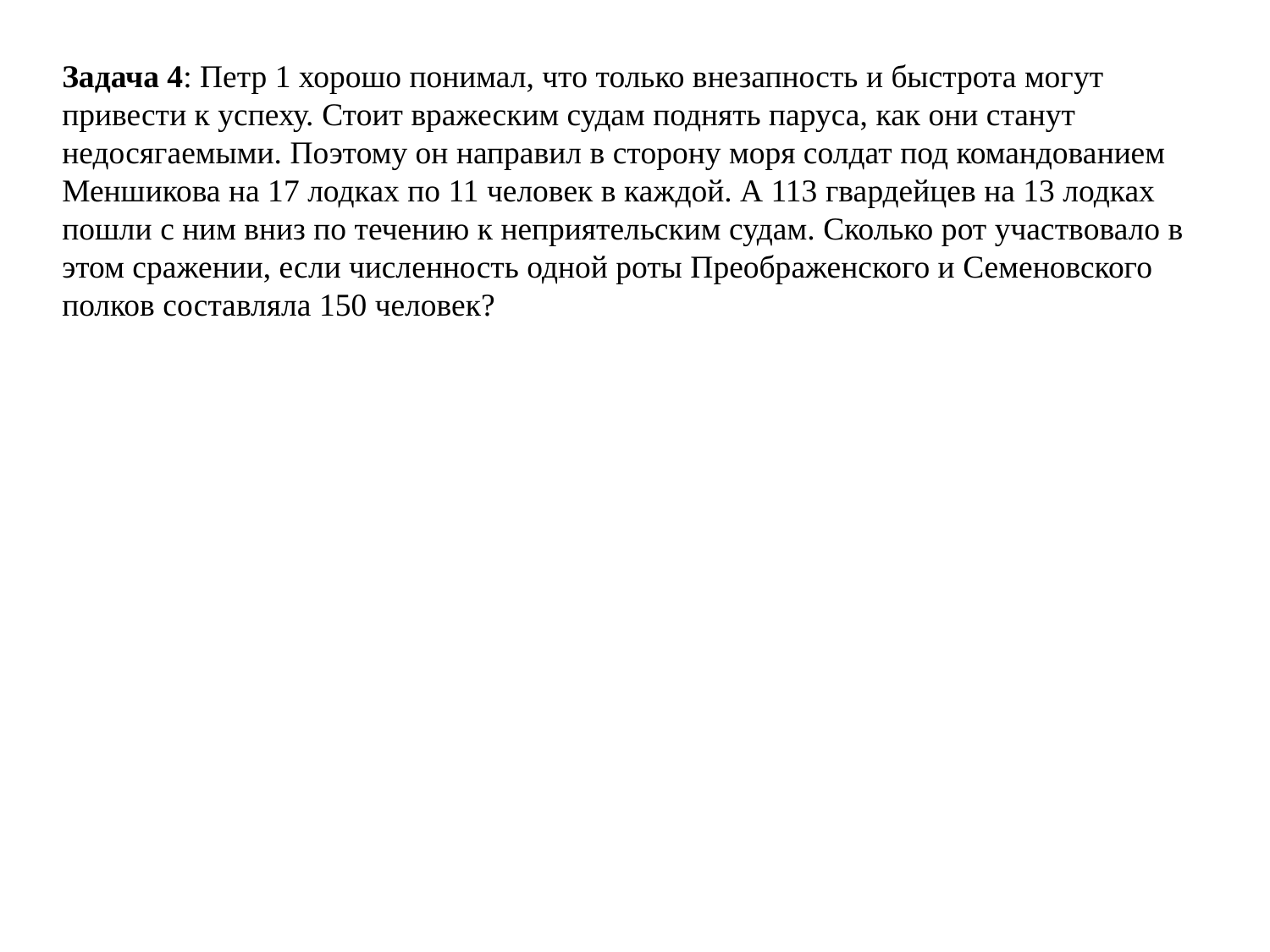

Задача 4: Петр 1 хорошо понимал, что только внезапность и быстрота могут привести к успеху. Стоит вражеским судам поднять паруса, как они станут недосягаемыми. Поэтому он направил в сторону моря солдат под командованием Меншикова на 17 лодках по 11 человек в каждой. А 113 гвардейцев на 13 лодках пошли с ним вниз по течению к неприятельским судам. Сколько рот участвовало в этом сражении, если численность одной роты Преображенского и Семеновского полков составляла 150 человек?